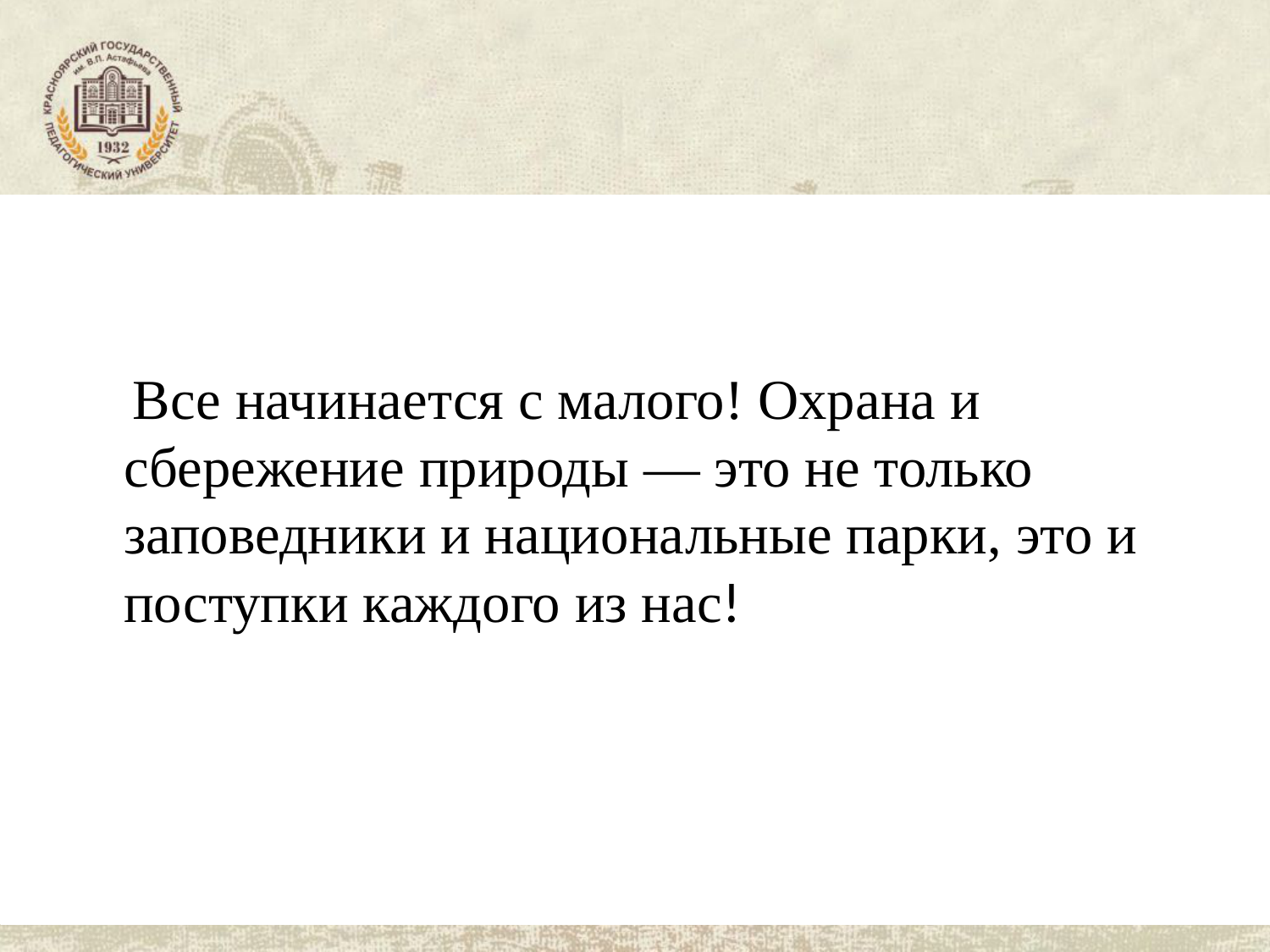

#
Запомните! Если вы хотите завести домашнего питомца, то вы должны понимать, что берете ответственность за его жизнь! Нельзя своего домашнего питомца просто выбросить на улицу, он живое существо! Перед тем как решите взять животное к себе домой, подумайте если у вас и у ваших близких достаточно времени, чтобы уделять ему внимание. Сможете ли вы правильно за ним ухаживать, выгуливать, кормить.
Все начинается с малого! Охрана и сбережение природы — это не только заповедники и национальные парки, это и поступки каждого из нас!
    Все начинается с малого! Охрана и сбережение природы — это не только заповедники и национальные парки, это и поступки каждого из нас!